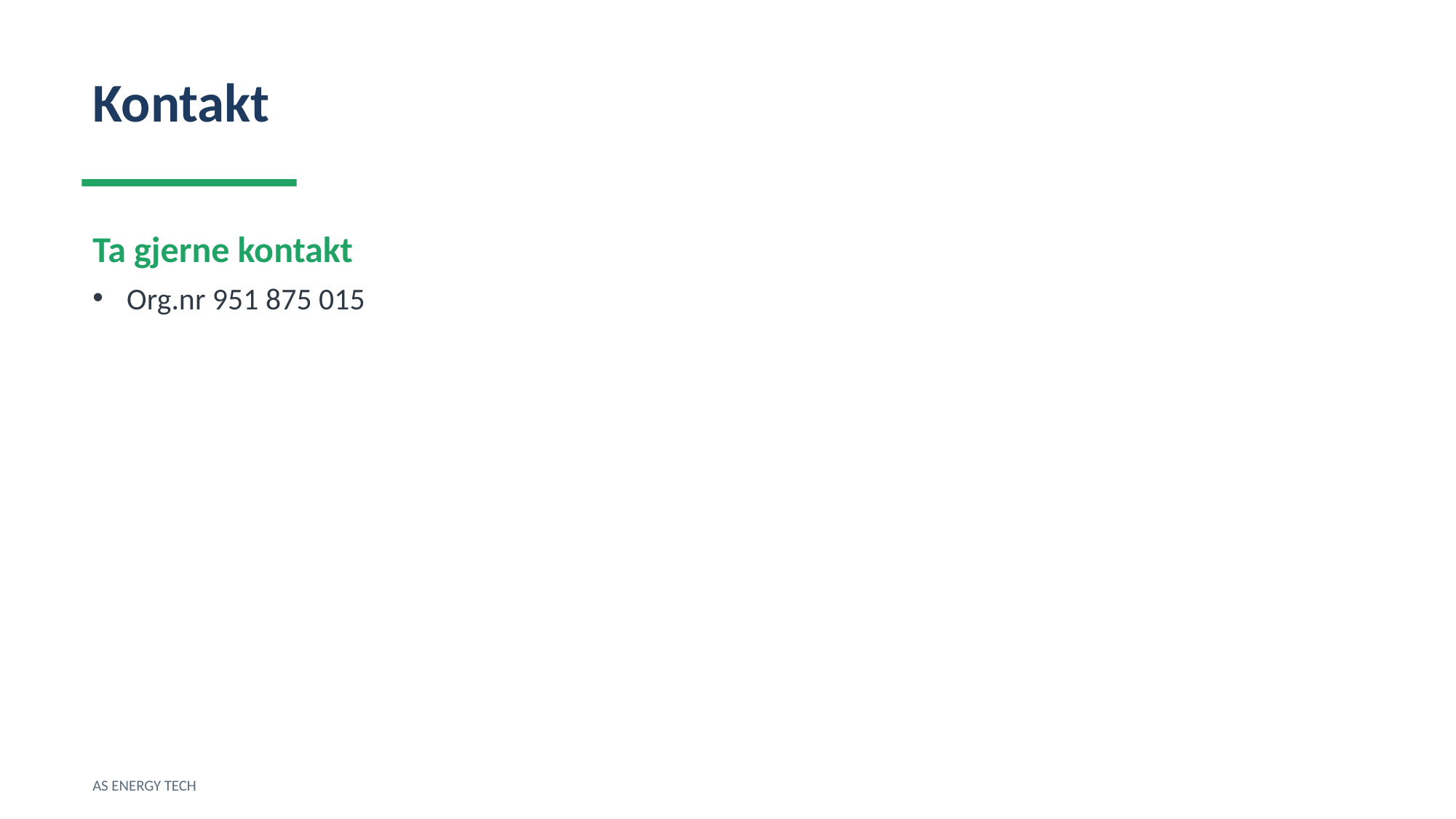

Kontakt

Ta gjerne kontakt
Org.nr 951 875 015
AS ENERGY TECH